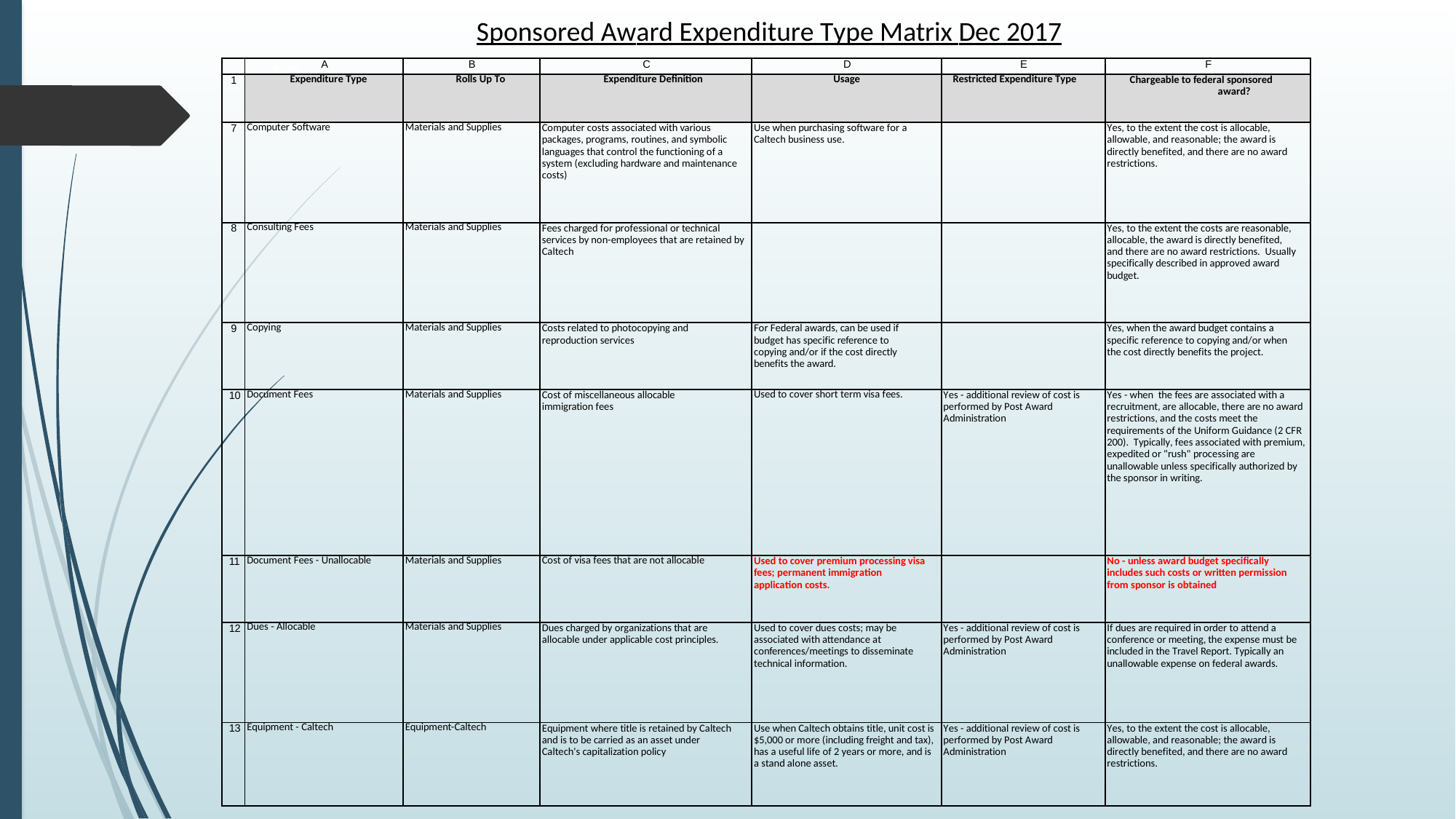

Sponsored Award Expenditure Type Matrix Dec 2017
13
|  | A | B | C | D | E | F |
| --- | --- | --- | --- | --- | --- | --- |
| 1 | Expenditure Type | Rolls Up To | Expenditure Definition | Usage | Restricted Expenditure Type | Chargeable to federal sponsored award? |
| 7 | Computer Software | Materials and Supplies | Computer costs associated with various packages, programs, routines, and symbolic languages that control the functioning of a system (excluding hardware and maintenance costs) | Use when purchasing software for a Caltech business use. |  | Yes, to the extent the cost is allocable, allowable, and reasonable; the award is directly benefited, and there are no award restrictions. |
| 8 | Consulting Fees | Materials and Supplies | Fees charged for professional or technical services by non-employees that are retained by Caltech |  |  | Yes, to the extent the costs are reasonable, allocable, the award is directly benefited, and there are no award restrictions. Usually specifically described in approved award budget. |
| 9 | Copying | Materials and Supplies | Costs related to photocopying and reproduction services | For Federal awards, can be used if budget has specific reference to copying and/or if the cost directly benefits the award. |  | Yes, when the award budget contains a specific reference to copying and/or when the cost directly benefits the project. |
| 10 | Document Fees | Materials and Supplies | Cost of miscellaneous allocable immigration fees | Used to cover short term visa fees. | Yes - additional review of cost is performed by Post Award Administration | Yes - when the fees are associated with a recruitment, are allocable, there are no award restrictions, and the costs meet the requirements of the Uniform Guidance (2 CFR 200). Typically, fees associated with premium, expedited or "rush" processing are unallowable unless specifically authorized by the sponsor in writing. |
| 11 | Document Fees - Unallocable | Materials and Supplies | Cost of visa fees that are not allocable | Used to cover premium processing visa fees; permanent immigration application costs. |  | No - unless award budget specifically includes such costs or written permission from sponsor is obtained |
| 12 | Dues - Allocable | Materials and Supplies | Dues charged by organizations that are allocable under applicable cost principles. | Used to cover dues costs; may be associated with attendance at conferences/meetings to disseminate technical information. | Yes - additional review of cost is performed by Post Award Administration | If dues are required in order to attend a conference or meeting, the expense must be included in the Travel Report. Typically an unallowable expense on federal awards. |
| 13 | Equipment - Caltech | Equipment-Caltech | Equipment where title is retained by Caltech and is to be carried as an asset under Caltech's capitalization policy | Use when Caltech obtains title, unit cost is $5,000 or more (including freight and tax), has a useful life of 2 years or more, and is a stand alone asset. | Yes - additional review of cost is performed by Post Award Administration | Yes, to the extent the cost is allocable, allowable, and reasonable; the award is directly benefited, and there are no award restrictions. |